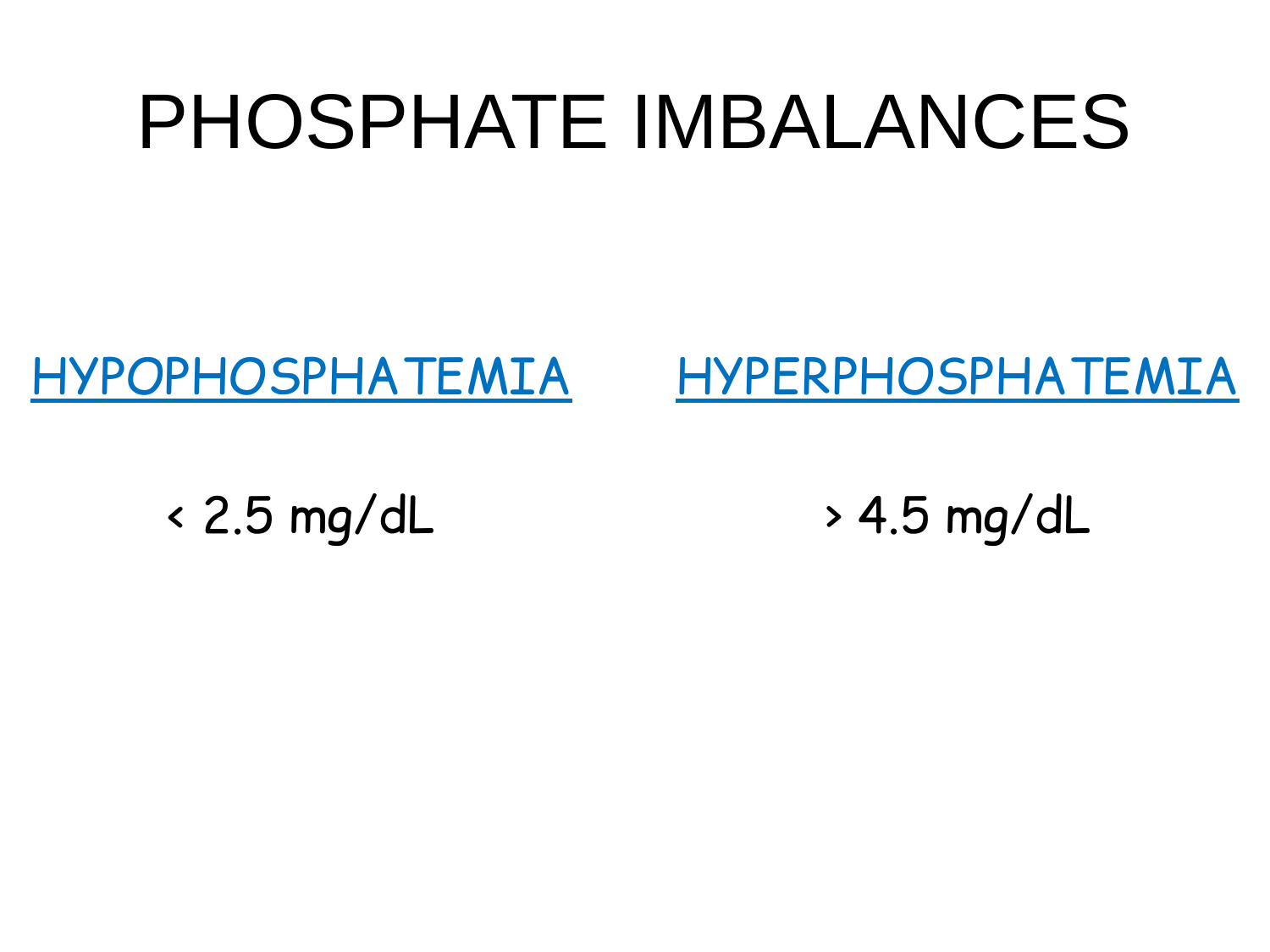

# PHOSPHATE IMBALANCES
HYPOPHOSPHATEMIA

< 2.5 mg/dL
HYPERPHOSPHATEMIA

> 4.5 mg/dL